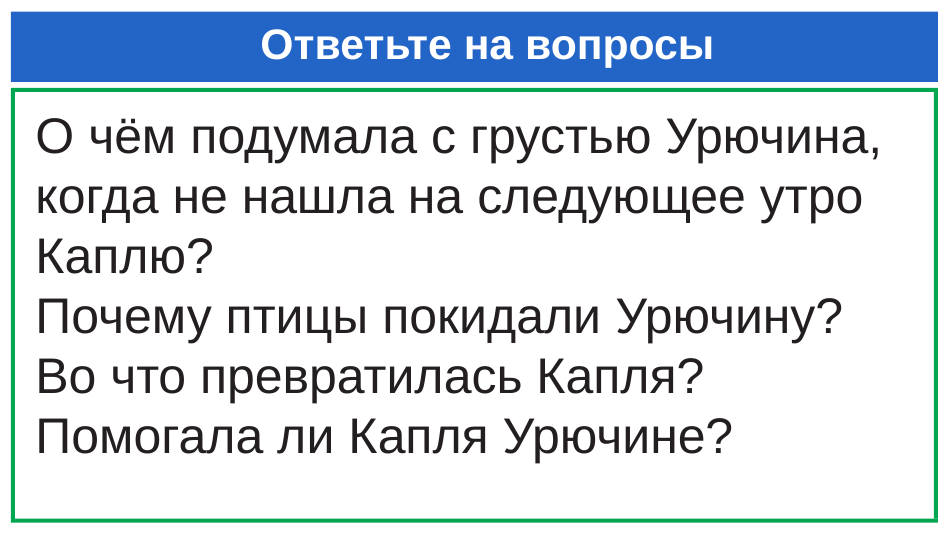

# Ответьте на вопросы
О чём подумала с грустью Урючина, когда не нашла на следующее утро Каплю?
Почему птицы покидали Урючину?
Во что превратилась Капля?
Помогала ли Капля Урючине?